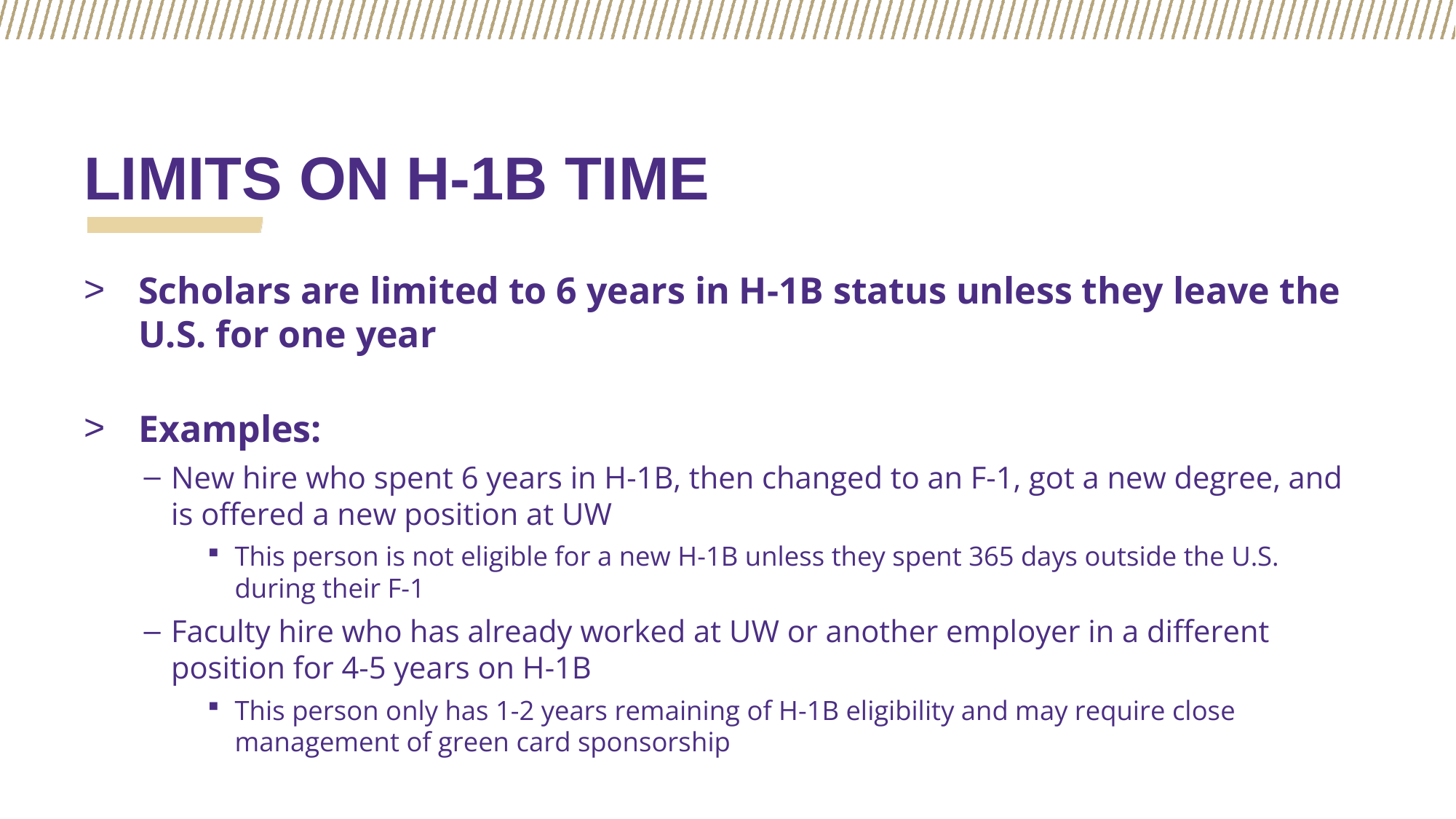

# LIMITS ON H-1B TIME
Scholars are limited to 6 years in H-1B status unless they leave the U.S. for one year
Examples:
New hire who spent 6 years in H-1B, then changed to an F-1, got a new degree, and is offered a new position at UW
This person is not eligible for a new H-1B unless they spent 365 days outside the U.S. during their F-1
Faculty hire who has already worked at UW or another employer in a different position for 4-5 years on H-1B
This person only has 1-2 years remaining of H-1B eligibility and may require close management of green card sponsorship